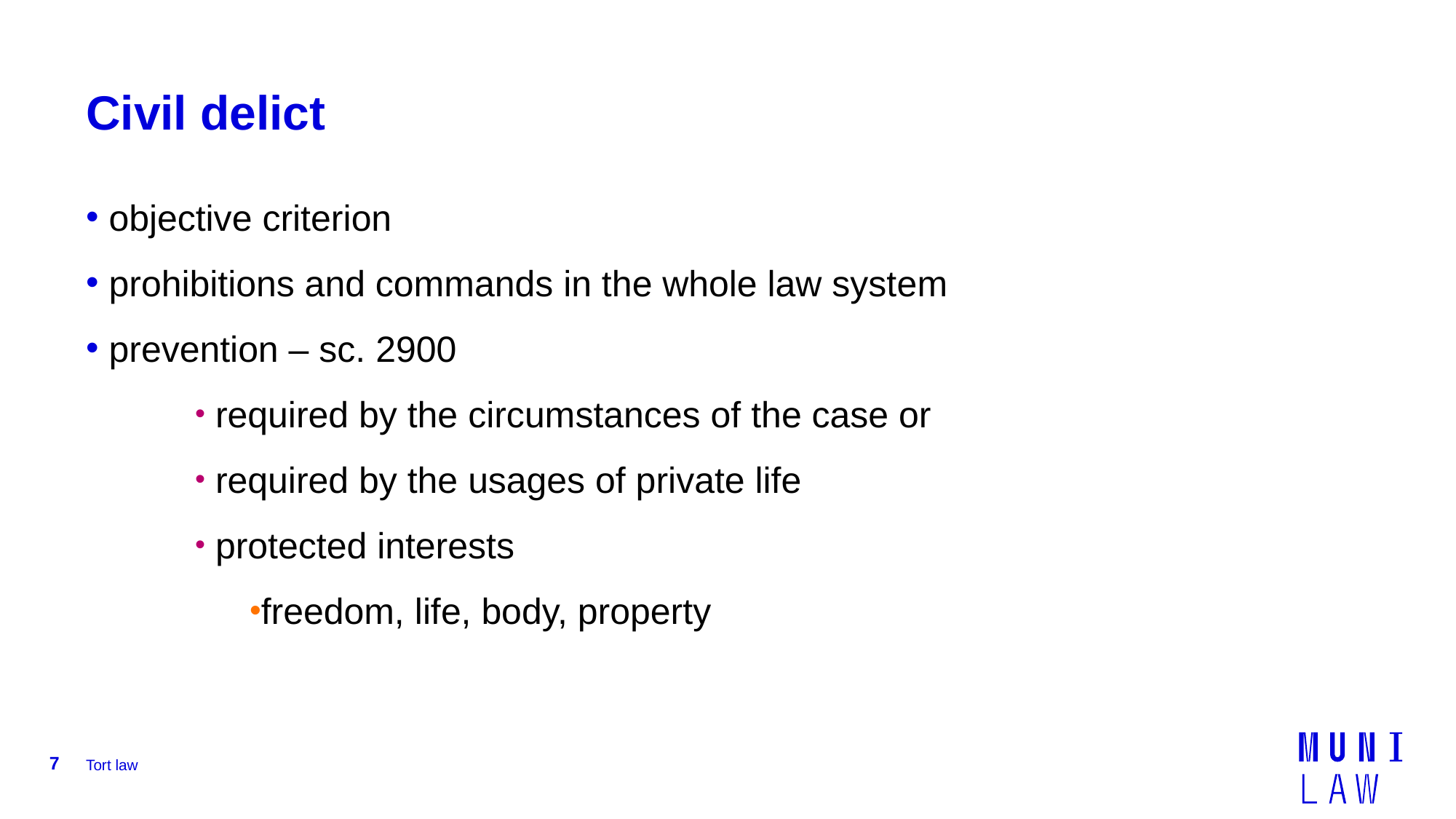

# Civil delict
 objective criterion
 prohibitions and commands in the whole law system
 prevention – sc. 2900
 required by the circumstances of the case or
 required by the usages of private life
 protected interests
freedom, life, body, property
7
Tort law